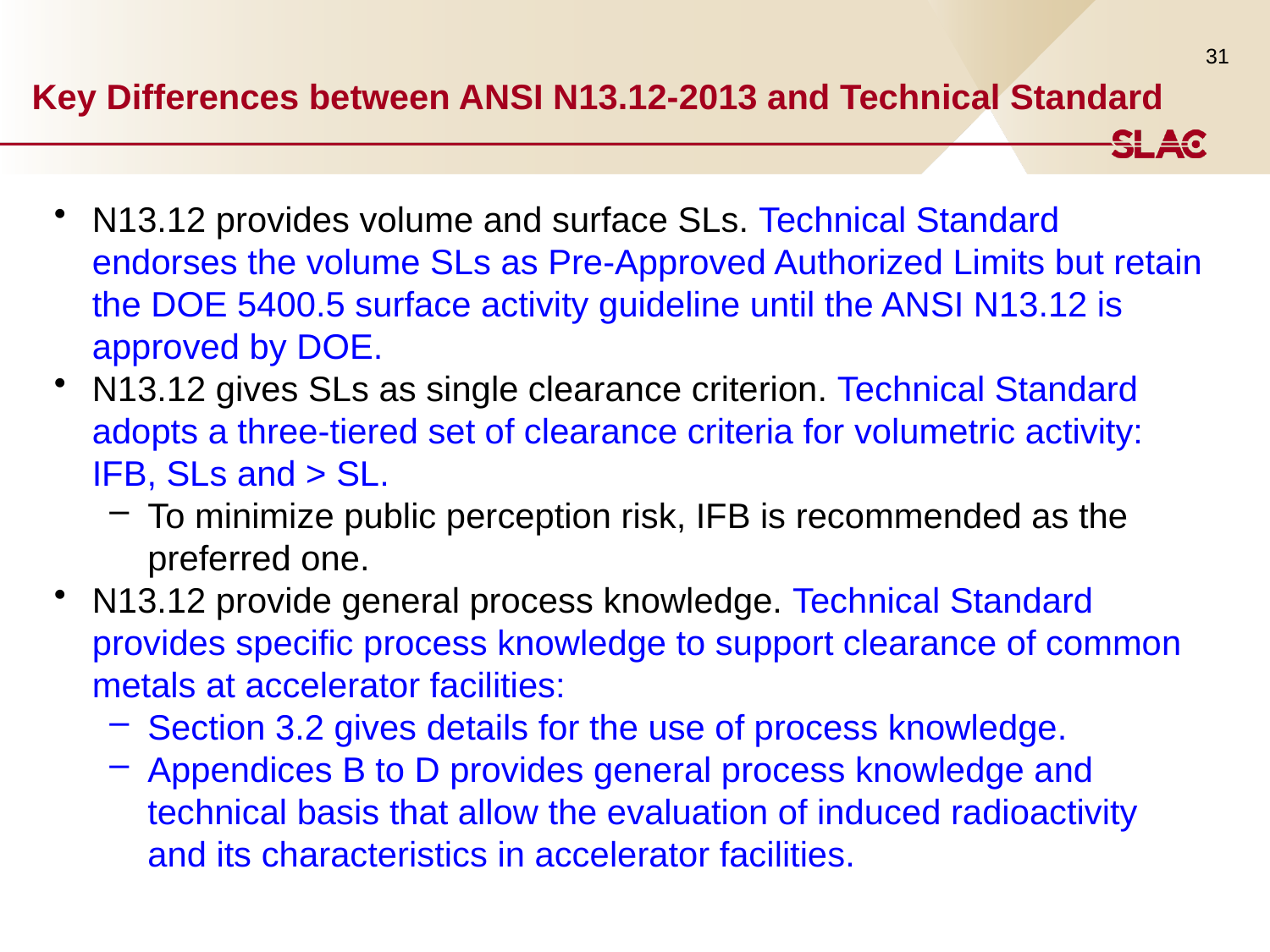

31
# Key Differences between ANSI N13.12-2013 and Technical Standard
N13.12 provides volume and surface SLs. Technical Standard endorses the volume SLs as Pre-Approved Authorized Limits but retain the DOE 5400.5 surface activity guideline until the ANSI N13.12 is approved by DOE.
N13.12 gives SLs as single clearance criterion. Technical Standard adopts a three-tiered set of clearance criteria for volumetric activity: IFB, SLs and > SL.
To minimize public perception risk, IFB is recommended as the preferred one.
N13.12 provide general process knowledge. Technical Standard provides specific process knowledge to support clearance of common metals at accelerator facilities:
Section 3.2 gives details for the use of process knowledge.
Appendices B to D provides general process knowledge and technical basis that allow the evaluation of induced radioactivity and its characteristics in accelerator facilities.